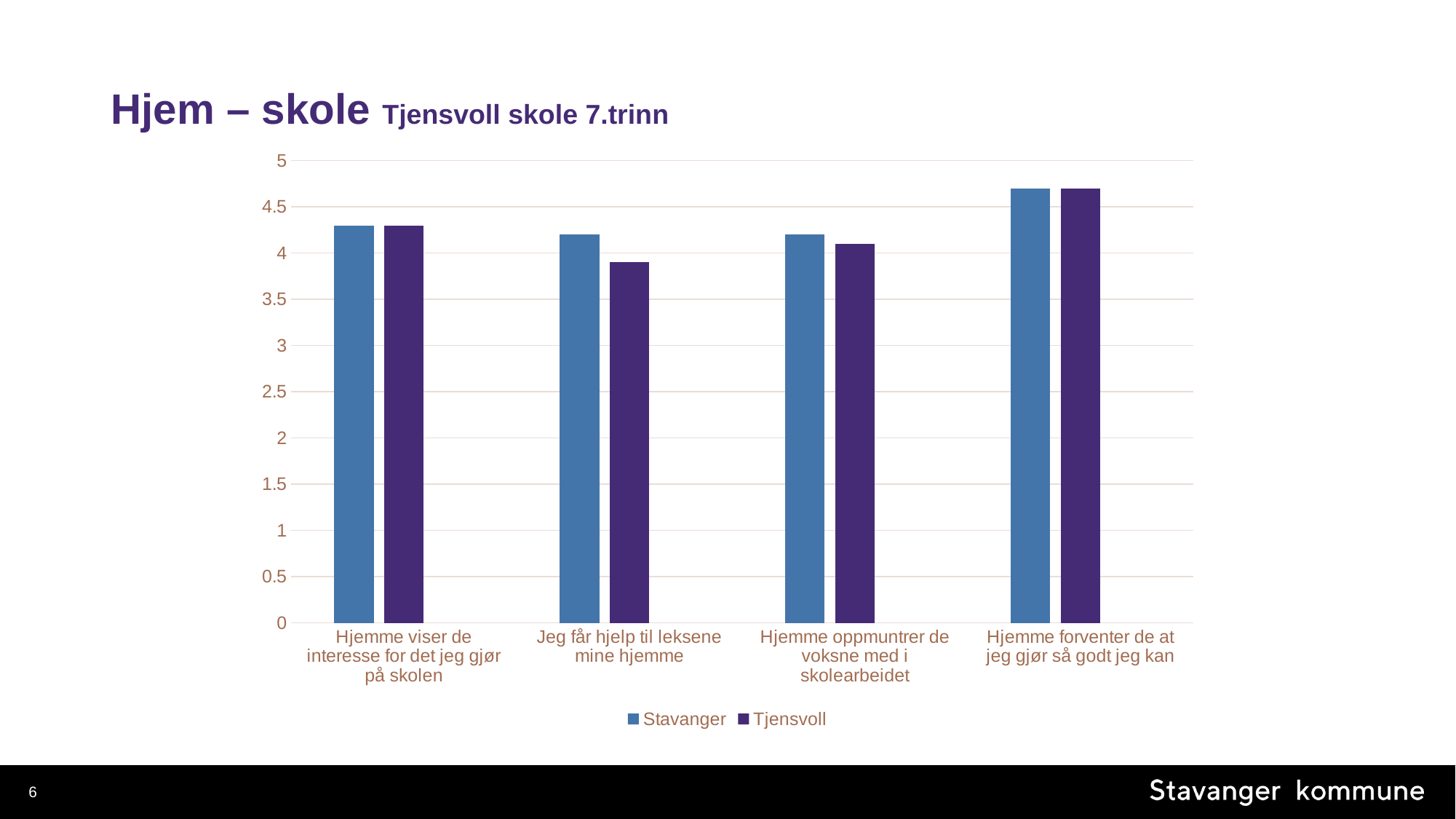

# Hjem – skole Tjensvoll skole 7.trinn

### Chart

| Category | Stavanger | Tjensvoll | Kolonne1 |
|---|---|---|---|
| Hjemme viser de interesse for det jeg gjør på skolen | 4.3 | 4.3 | None |
| Jeg får hjelp til leksene mine hjemme | 4.2 | 3.9 | None |
| Hjemme oppmuntrer de voksne med i skolearbeidet | 4.2 | 4.1 | None |
| Hjemme forventer de at jeg gjør så godt jeg kan | 4.7 | 4.7 | None |
6